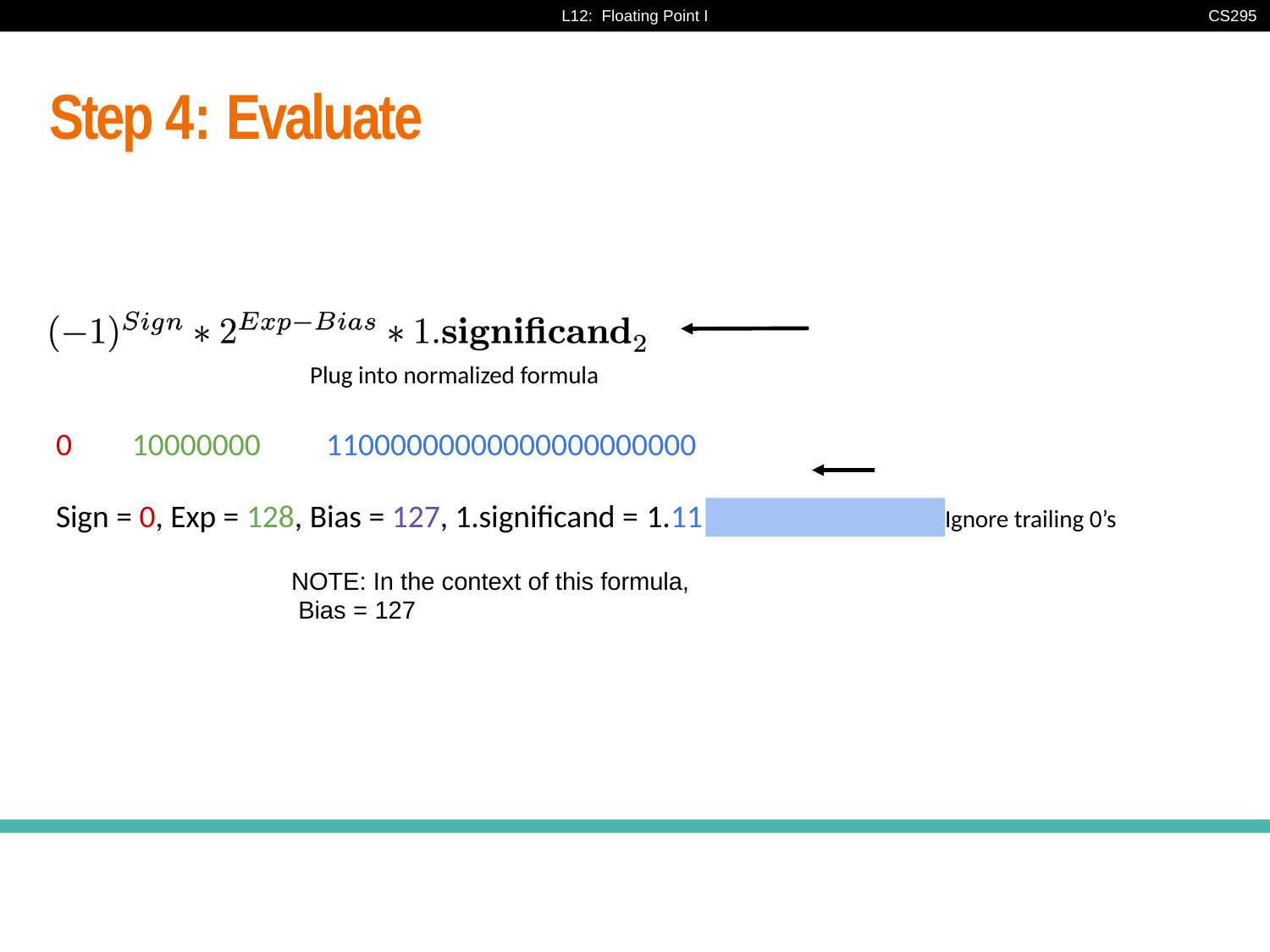

# Step 4: Evaluate

Plug into normalized formula
0	10000000	11000000000000000000000
Sign = 0, Exp = 128, Bias = 127, 1.significand = 1.11
NOTE: In the context of this formula,  Bias = 127

Ignore trailing 0’s